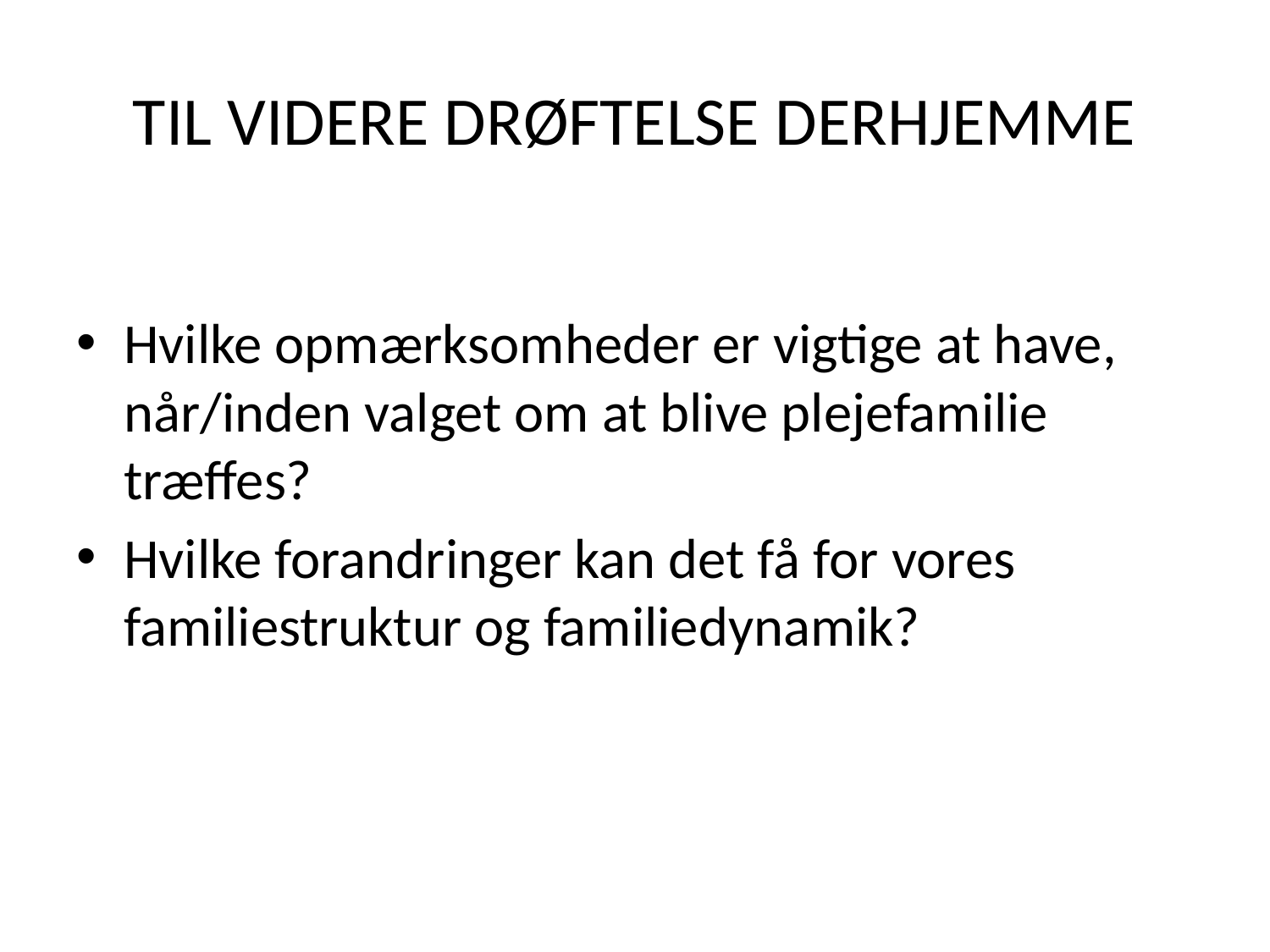

# TIL VIDERE DRØFTELSE DERHJEMME

Hvilke opmærksomheder er vigtige at have, når/inden valget om at blive plejefamilie træffes?
Hvilke forandringer kan det få for vores familiestruktur og familiedynamik?